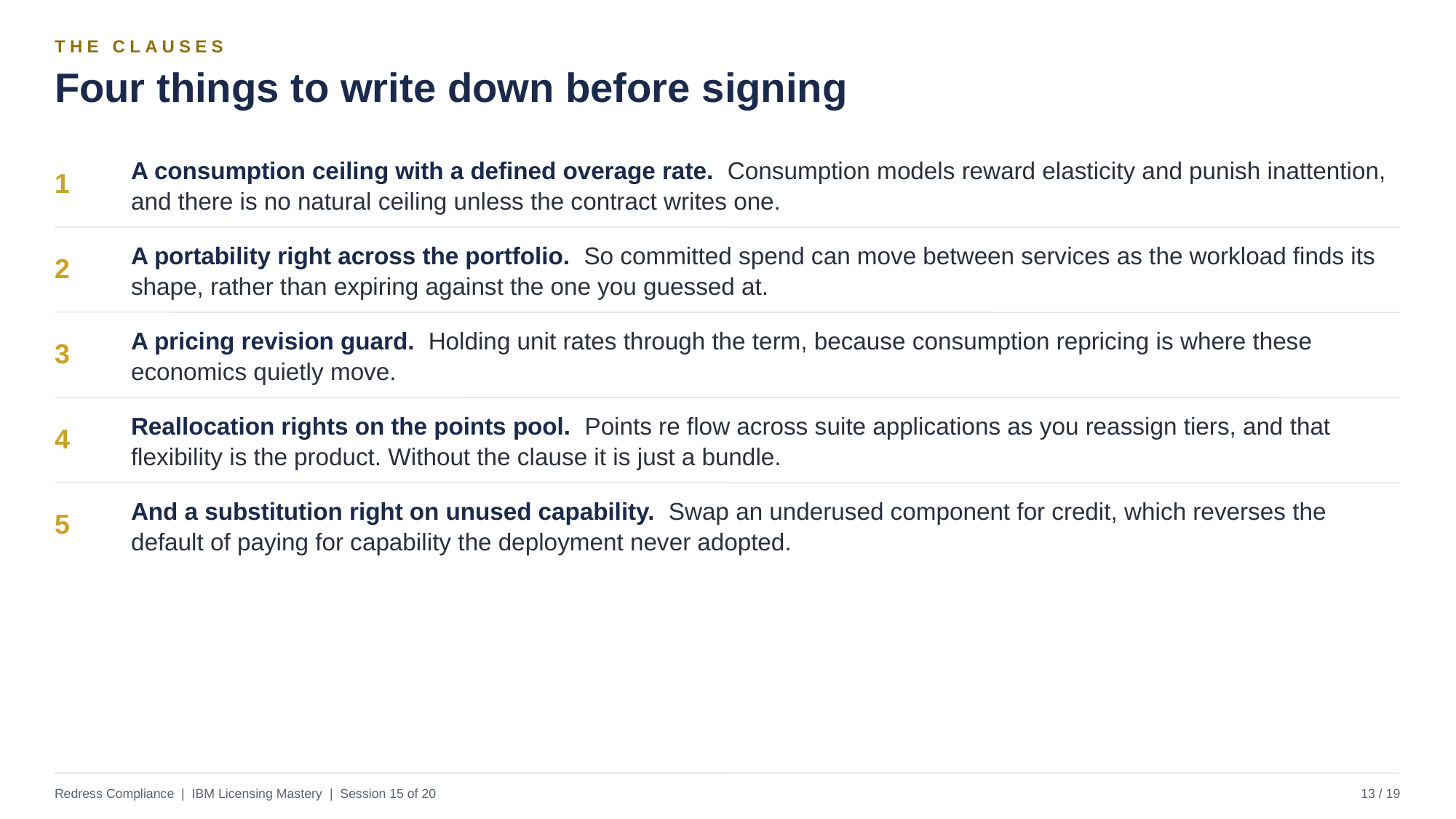

THE CLAUSES
Four things to write down before signing
A consumption ceiling with a defined overage rate.  Consumption models reward elasticity and punish inattention, and there is no natural ceiling unless the contract writes one.
1

A portability right across the portfolio.  So committed spend can move between services as the workload finds its shape, rather than expiring against the one you guessed at.
2

A pricing revision guard.  Holding unit rates through the term, because consumption repricing is where these economics quietly move.
3

Reallocation rights on the points pool.  Points re flow across suite applications as you reassign tiers, and that flexibility is the product. Without the clause it is just a bundle.
4

And a substitution right on unused capability.  Swap an underused component for credit, which reverses the default of paying for capability the deployment never adopted.
5

Redress Compliance  |  IBM Licensing Mastery  |  Session 15 of 20
13 / 19